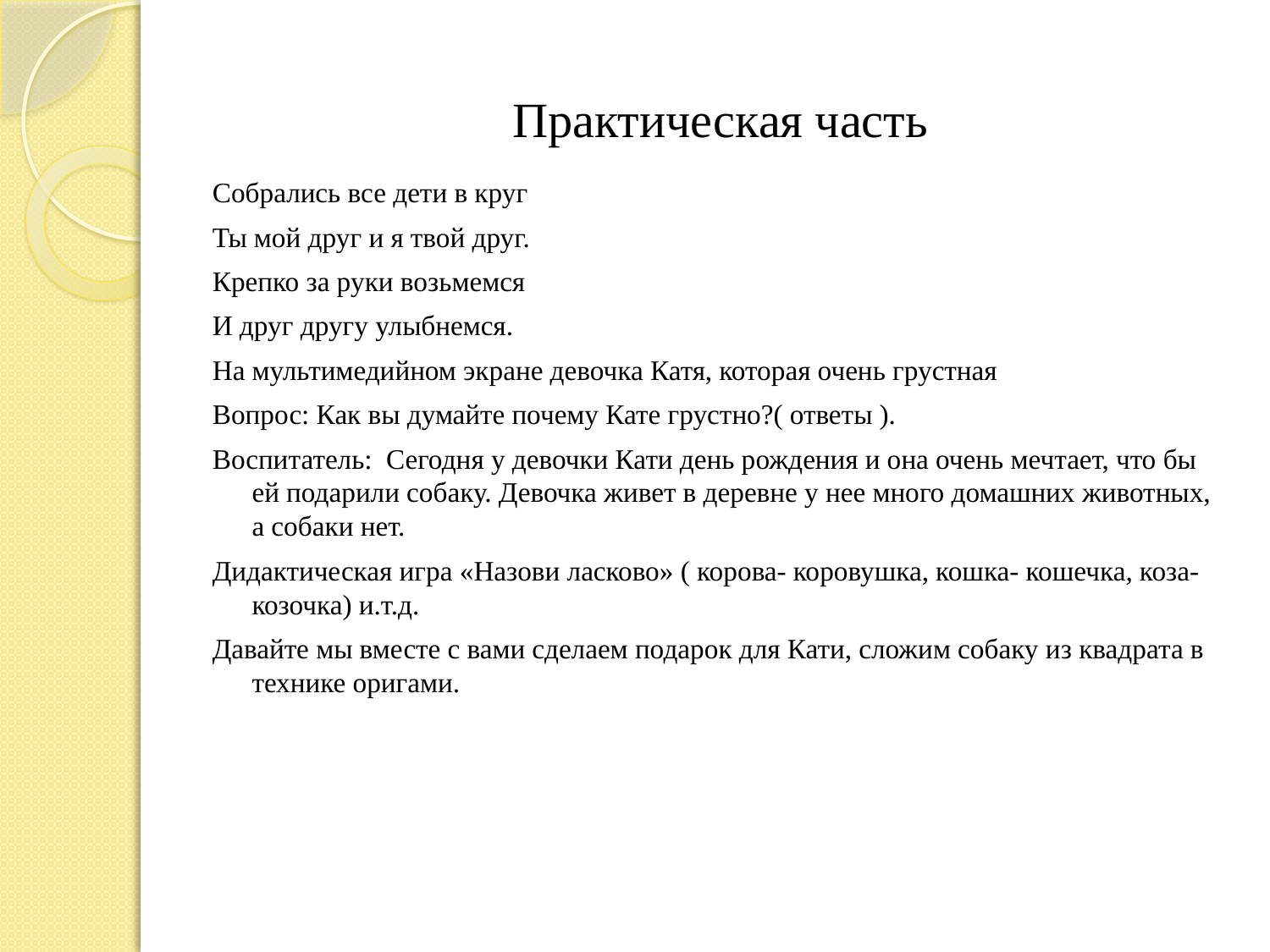

# Практическая часть
Собрались все дети в круг
Ты мой друг и я твой друг.
Крепко за руки возьмемся
И друг другу улыбнемся.
На мультимедийном экране девочка Катя, которая очень грустная
Вопрос: Как вы думайте почему Кате грустно?( ответы ).
Воспитатель:  Сегодня у девочки Кати день рождения и она очень мечтает, что бы ей подарили собаку. Девочка живет в деревне у нее много домашних животных, а собаки нет.
Дидактическая игра «Назови ласково» ( корова- коровушка, кошка- кошечка, коза- козочка) и.т.д.
Давайте мы вместе с вами сделаем подарок для Кати, сложим собаку из квадрата в технике оригами.